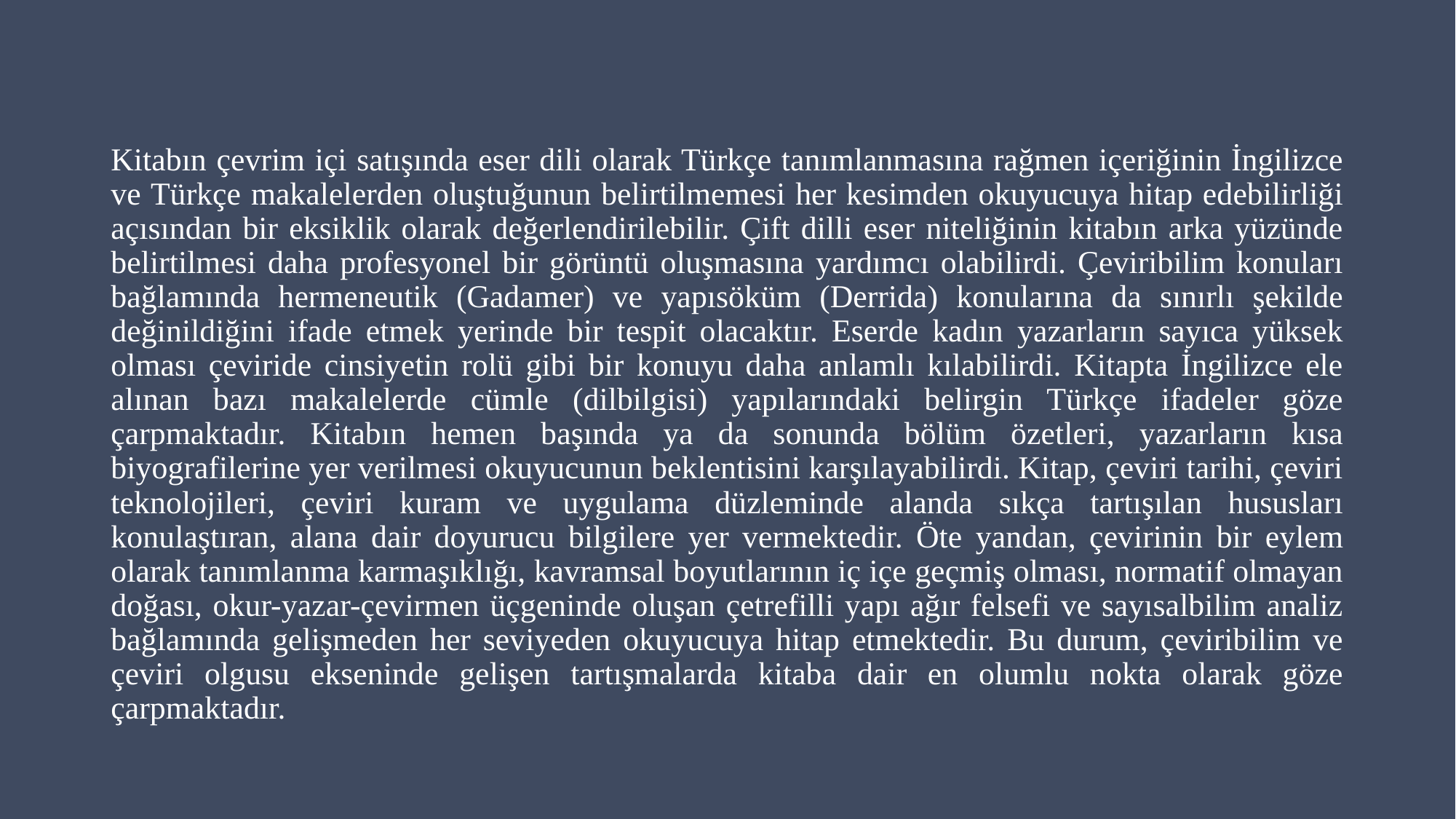

Kitabın çevrim içi satışında eser dili olarak Türkçe tanımlanmasına rağmen içeriğinin İngilizce ve Türkçe makalelerden oluştuğunun belirtilmemesi her kesimden okuyucuya hitap edebilirliği açısından bir eksiklik olarak değerlendirilebilir. Çift dilli eser niteliğinin kitabın arka yüzünde belirtilmesi daha profesyonel bir görüntü oluşmasına yardımcı olabilirdi. Çeviribilim konuları bağlamında hermeneutik (Gadamer) ve yapısöküm (Derrida) konularına da sınırlı şekilde değinildiğini ifade etmek yerinde bir tespit olacaktır. Eserde kadın yazarların sayıca yüksek olması çeviride cinsiyetin rolü gibi bir konuyu daha anlamlı kılabilirdi. Kitapta İngilizce ele alınan bazı makalelerde cümle (dilbilgisi) yapılarındaki belirgin Türkçe ifadeler göze çarpmaktadır. Kitabın hemen başında ya da sonunda bölüm özetleri, yazarların kısa biyografilerine yer verilmesi okuyucunun beklentisini karşılayabilirdi. Kitap, çeviri tarihi, çeviri teknolojileri, çeviri kuram ve uygulama düzleminde alanda sıkça tartışılan hususları konulaştıran, alana dair doyurucu bilgilere yer vermektedir. Öte yandan, çevirinin bir eylem olarak tanımlanma karmaşıklığı, kavramsal boyutlarının iç içe geçmiş olması, normatif olmayan doğası, okur-yazar-çevirmen üçgeninde oluşan çetrefilli yapı ağır felsefi ve sayısalbilim analiz bağlamında gelişmeden her seviyeden okuyucuya hitap etmektedir. Bu durum, çeviribilim ve çeviri olgusu ekseninde gelişen tartışmalarda kitaba dair en olumlu nokta olarak göze çarpmaktadır.